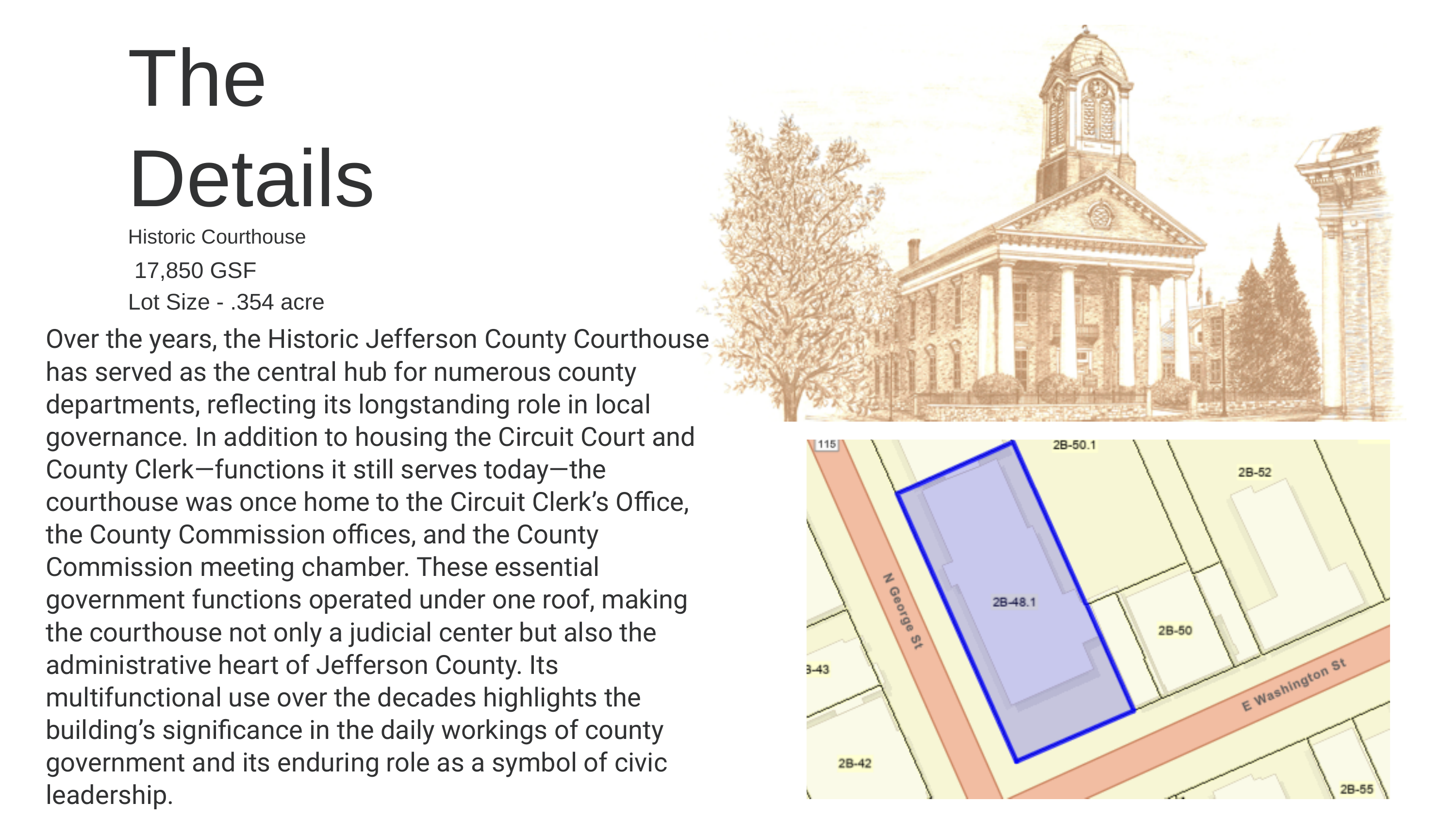

The
Details
Historic Courthouse

 17,850 GSF
Lot Size - .354 acre
Over the years, the Historic Jefferson County Courthouse has served as the central hub for numerous county departments, reflecting its longstanding role in local governance. In addition to housing the Circuit Court and County Clerk—functions it still serves today—the courthouse was once home to the Circuit Clerk’s Office, the County Commission offices, and the County Commission meeting chamber. These essential government functions operated under one roof, making the courthouse not only a judicial center but also the administrative heart of Jefferson County. Its multifunctional use over the decades highlights the building’s significance in the daily workings of county government and its enduring role as a symbol of civic leadership.